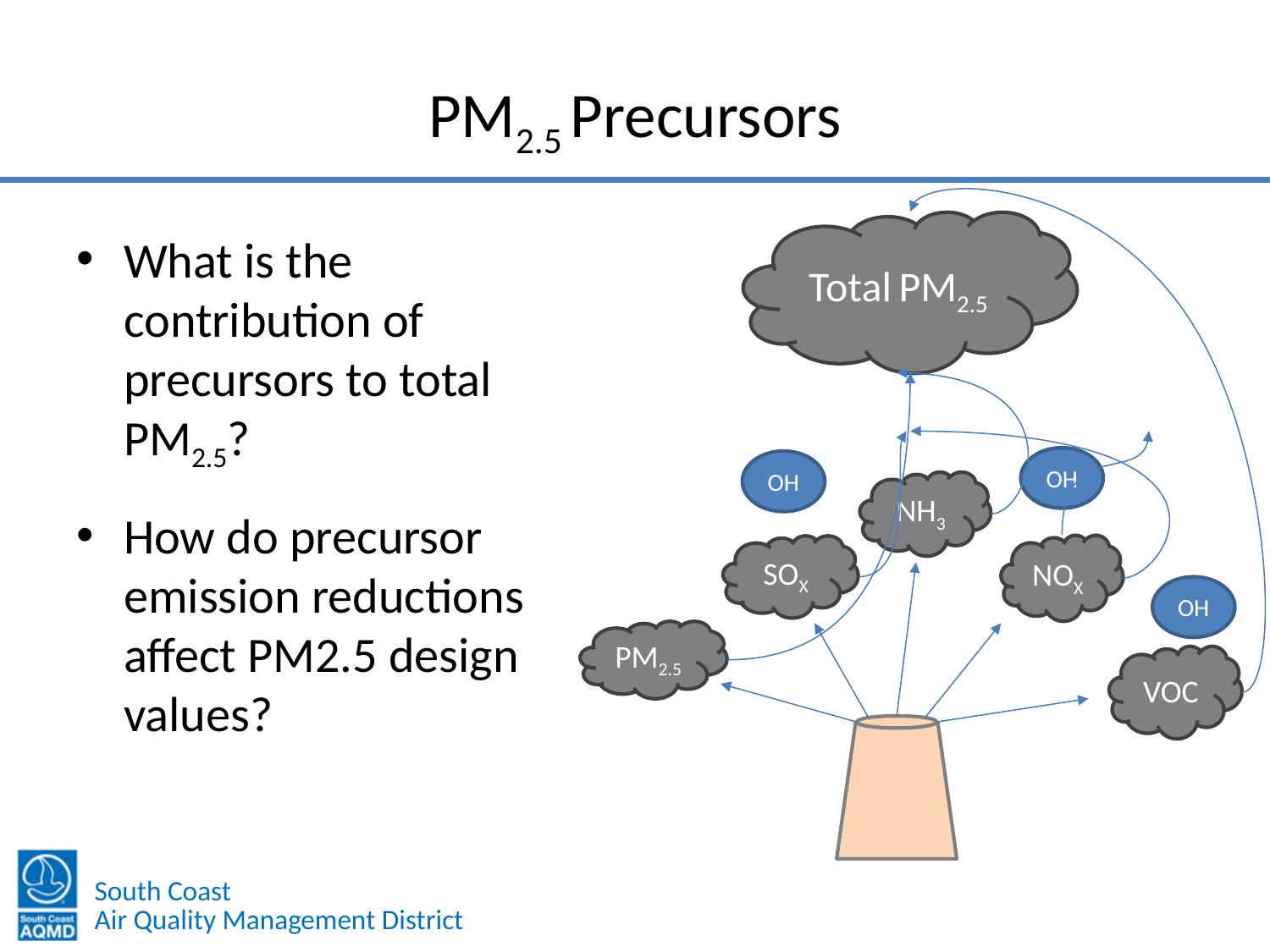

# PM2.5 Precursors
Total PM2.5
What is the contribution of precursors to total PM2.5?
How do precursor emission reductions affect PM2.5 design values?

OH
OH
NH3
NOX
SOX
OH
PM2.5
VOC